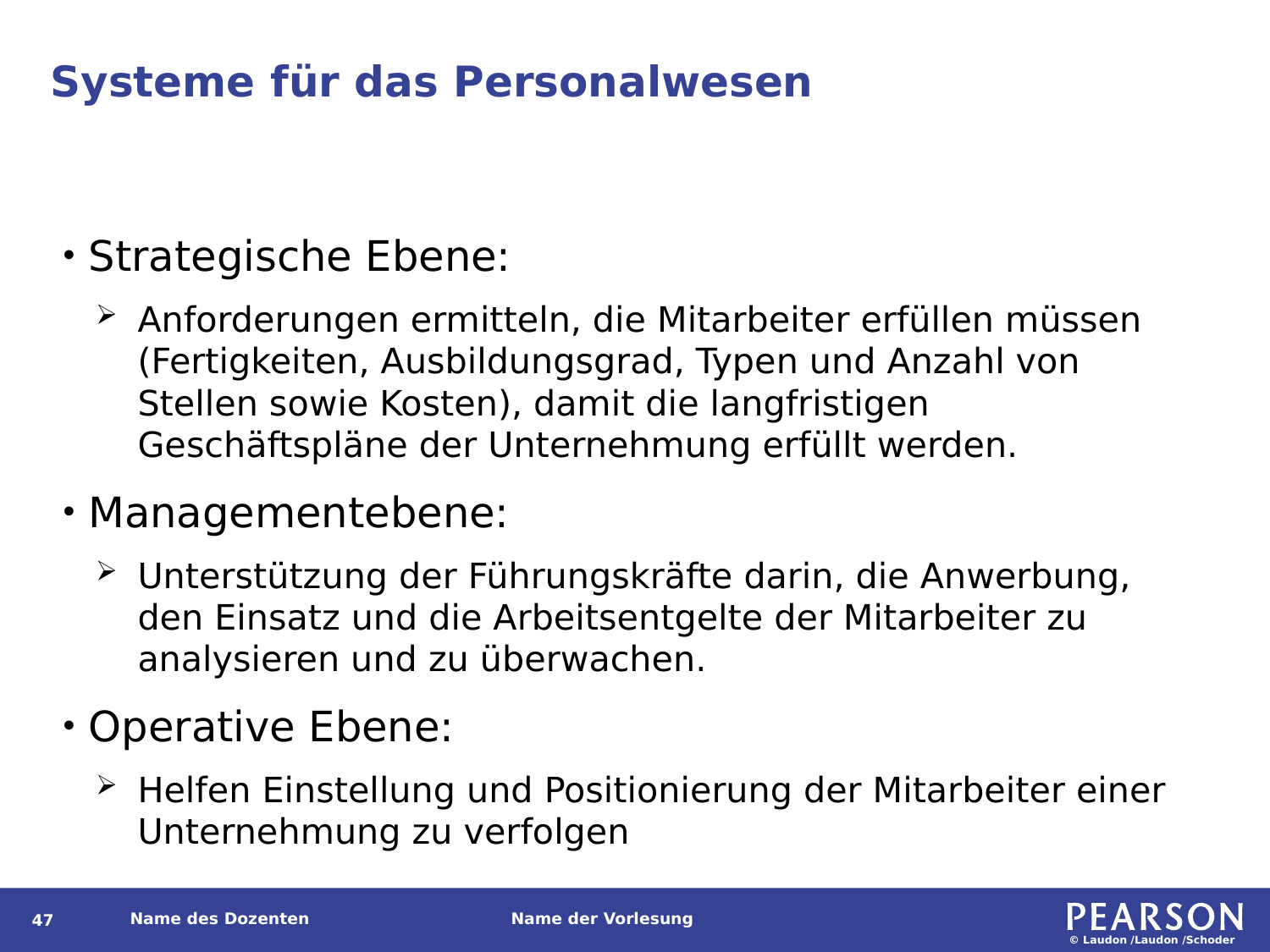

# Systeme für das Personalwesen

Strategische Ebene:
Anforderungen ermitteln, die Mitarbeiter erfüllen müssen (Fertigkeiten, Ausbildungsgrad, Typen und Anzahl von Stellen sowie Kosten), damit die langfristigen Geschäftspläne der Unternehmung erfüllt werden.
Managementebene:
Unterstützung der Führungskräfte darin, die Anwerbung, den Einsatz und die Arbeitsentgelte der Mitarbeiter zu analysieren und zu überwachen.
Operative Ebene:
Helfen Einstellung und Positionierung der Mitarbeiter einer Unternehmung zu verfolgen
47